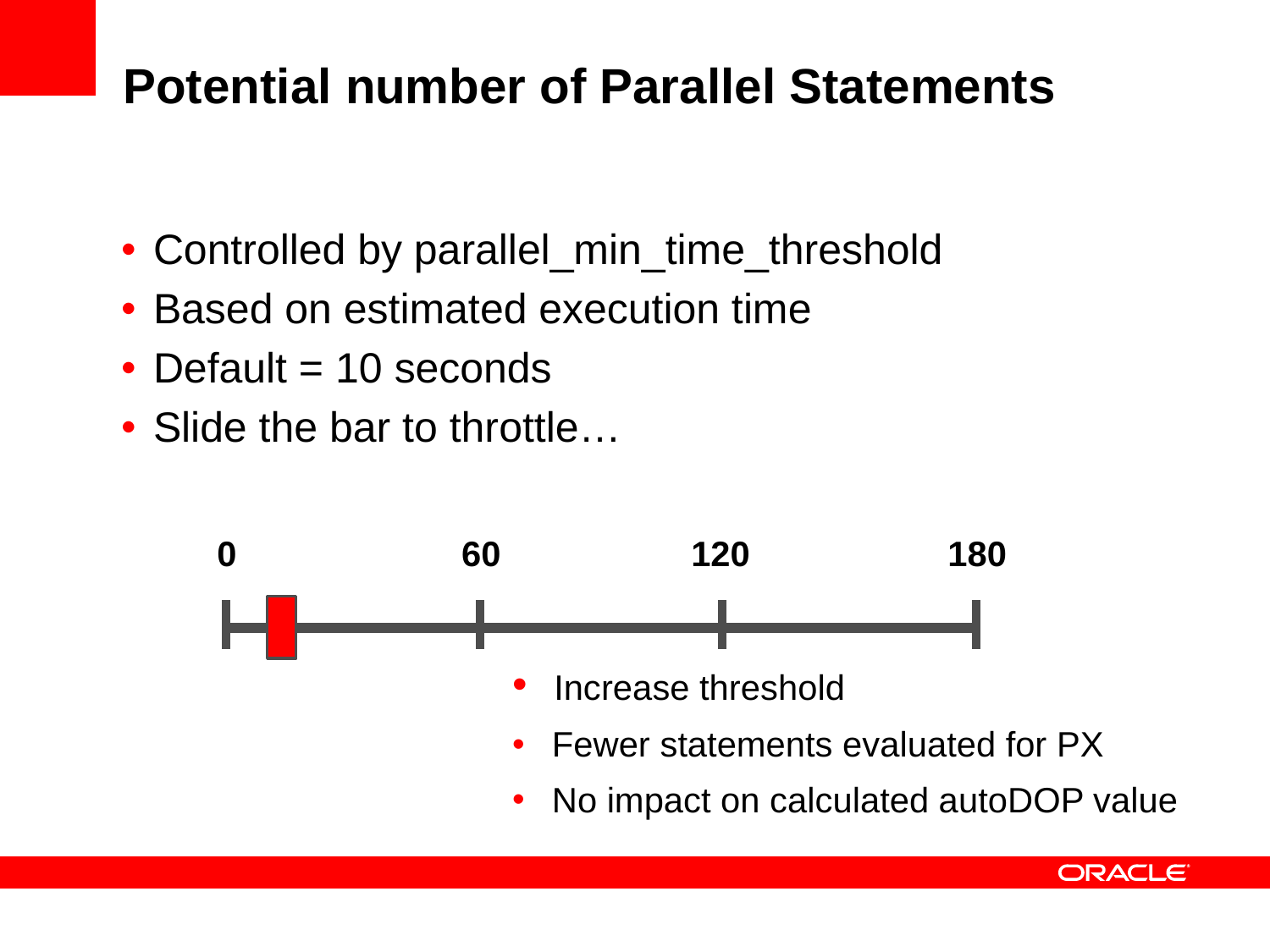

# Potential number of Parallel Statements
Controlled by parallel_min_time_threshold
Based on estimated execution time
Default = 10 seconds
Slide the bar to throttle…

0
60
120
180

 Increase threshold
 Fewer statements evaluated for PX
 No impact on calculated autoDOP value